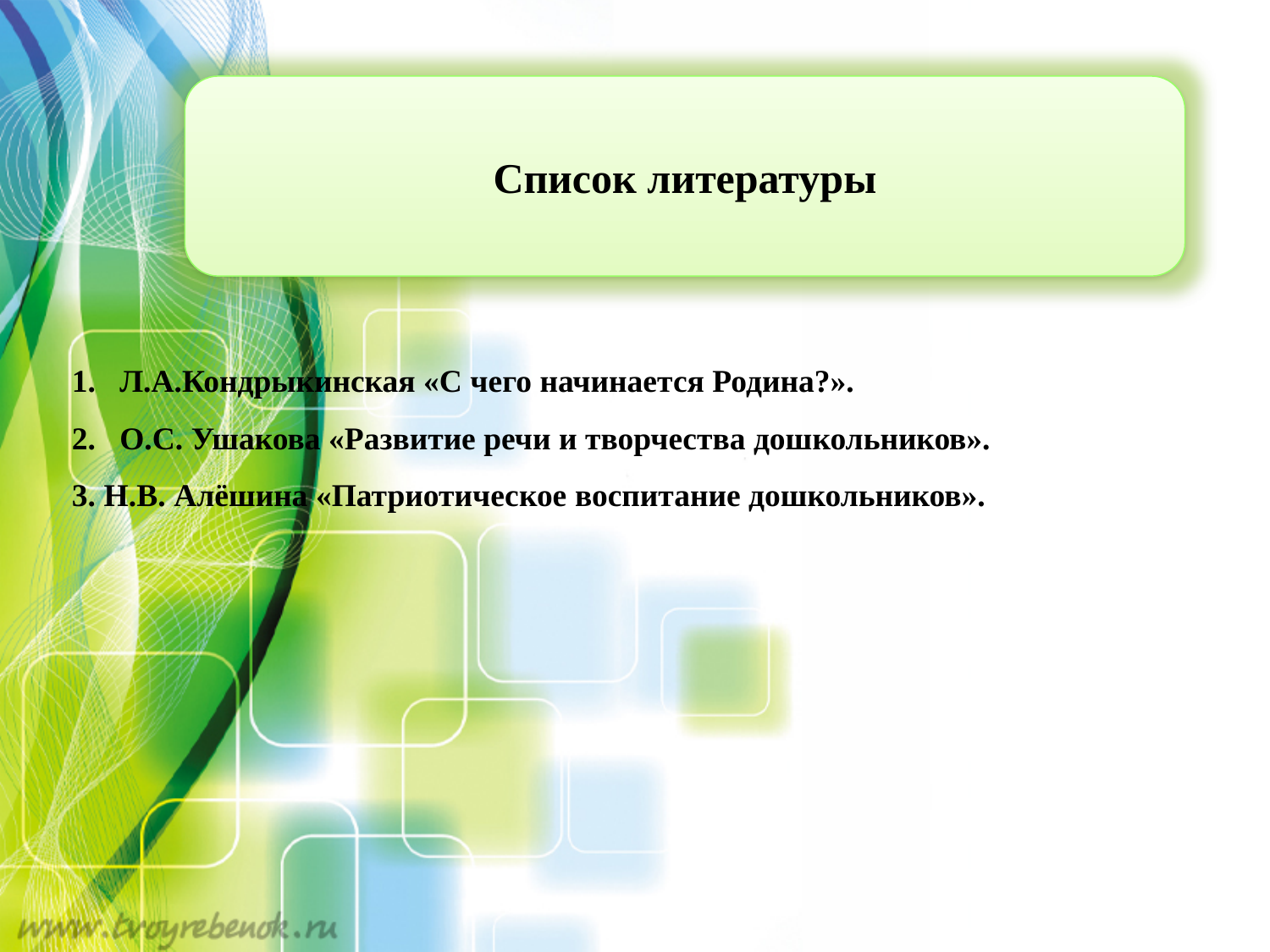

Список литературы

Л.А.Кондрыкинская «С чего начинается Родина?».
О.С. Ушакова «Развитие речи и творчества дошкольников».
3. Н.В. Алёшина «Патриотическое воспитание дошкольников».